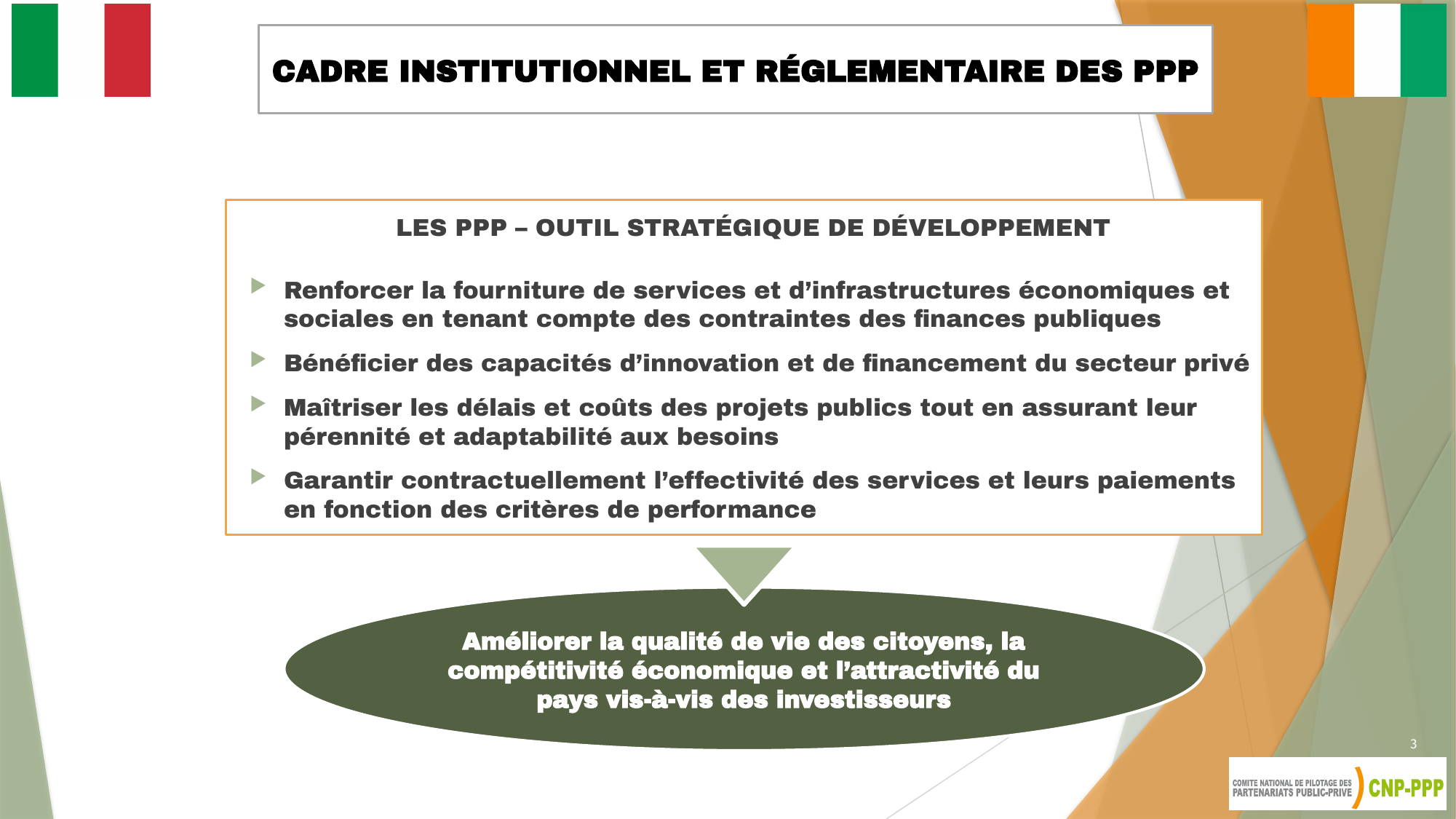

CADRE INSTITUTIONNEL ET RÉGLEMENTAIRE DES PPP
LES PPP – OUTIL STRATÉGIQUE DE DÉVELOPPEMENT
Renforcer la fourniture de services et d’infrastructures économiques et sociales en tenant compte des contraintes des finances publiques
Bénéficier des capacités d’innovation et de financement du secteur privé
Maîtriser les délais et coûts des projets publics tout en assurant leur pérennité et adaptabilité aux besoins
Garantir contractuellement l’effectivité des services et leurs paiements en fonction des critères de performance

Améliorer la qualité de vie des citoyens, la compétitivité économique et l’attractivité du pays vis-à-vis des investisseurs

3